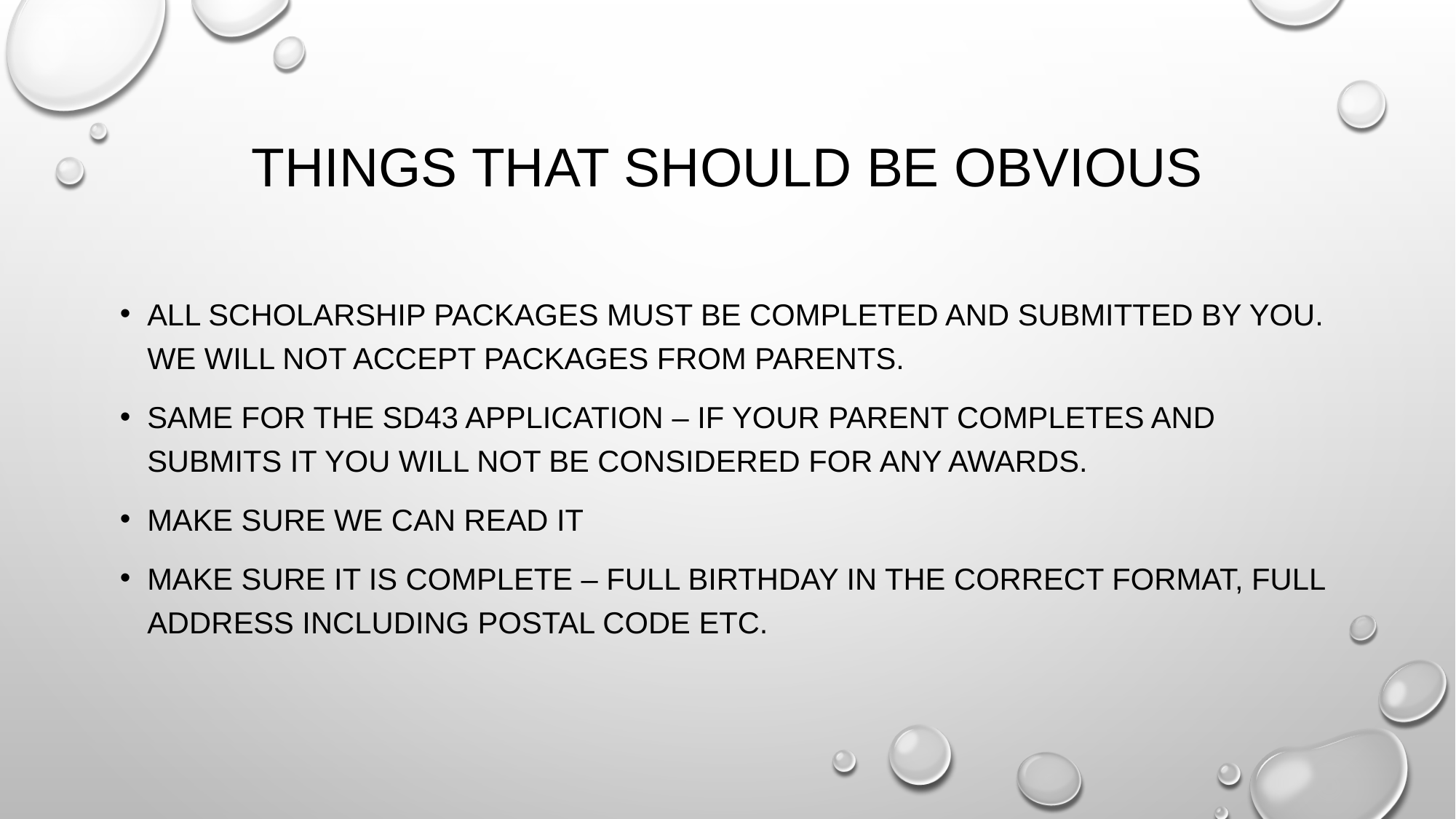

# Things that should be obvious
All scholarship packages must be completed and submitted by YOU. We will not accept packages from parents.
Same for the sd43 application – if your parent completes and submits it you will not be considered for any awards.
Make sure we can read it
Make sure it is complete – full birthday in the correct format, full address including postal code etc.